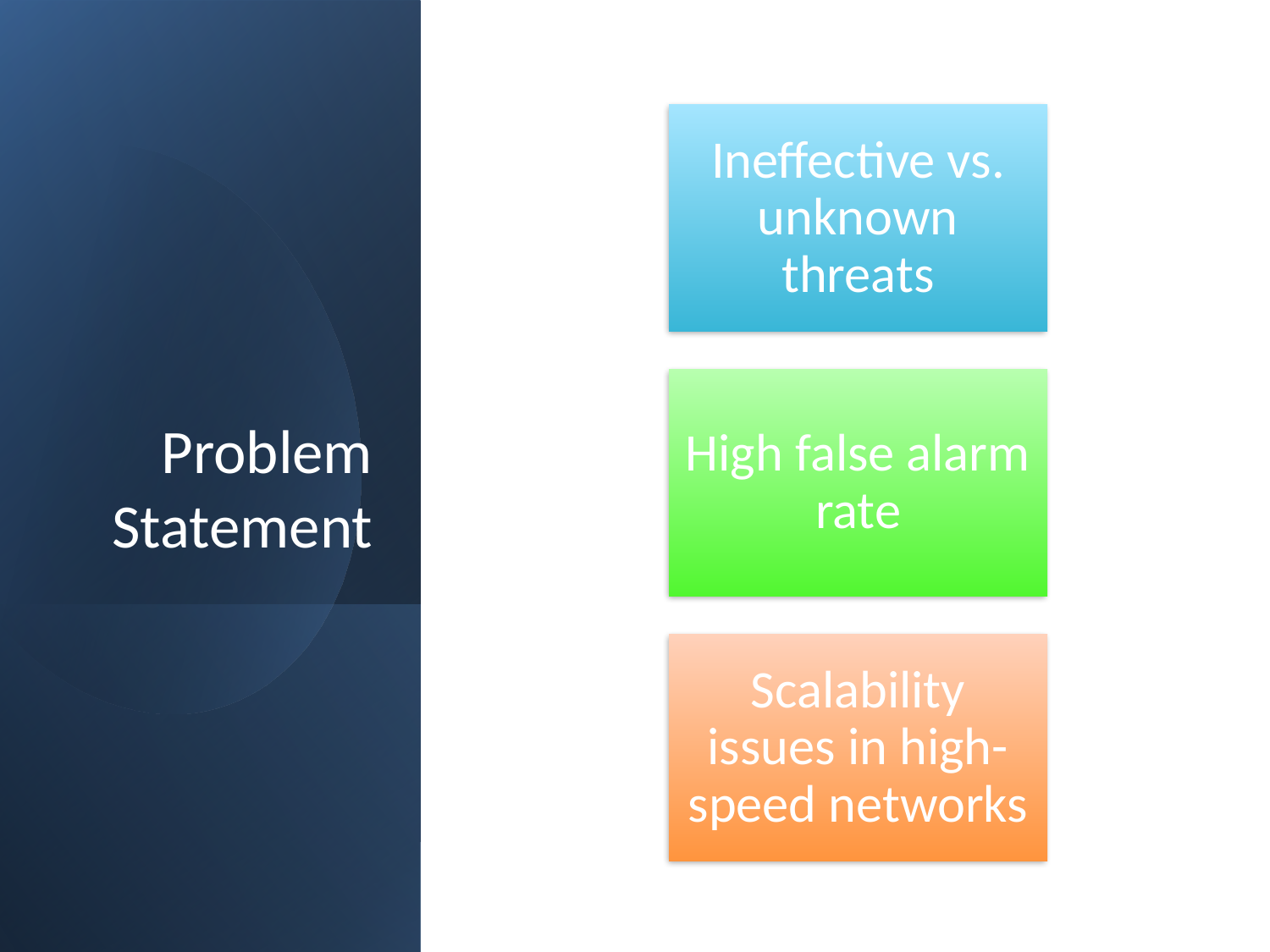

Ineffective vs. unknown threats
High false alarm rate
Scalability issues in high-speed networks

# Problem Statement